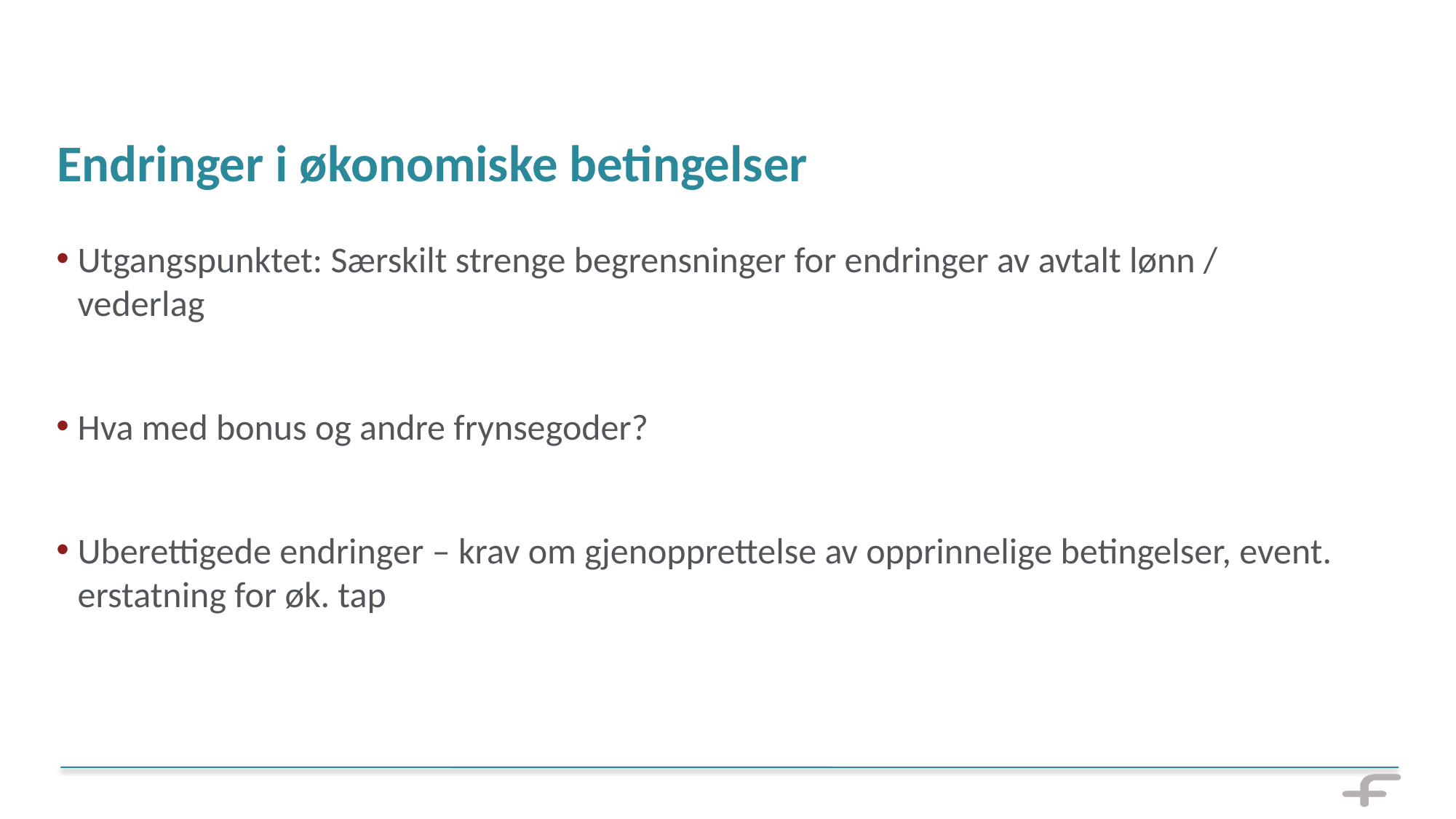

# Endringer i økonomiske betingelser
Utgangspunktet: Særskilt strenge begrensninger for endringer av avtalt lønn / vederlag

Hva med bonus og andre frynsegoder?

Uberettigede endringer – krav om gjenopprettelse av opprinnelige betingelser, event. erstatning for øk. tap